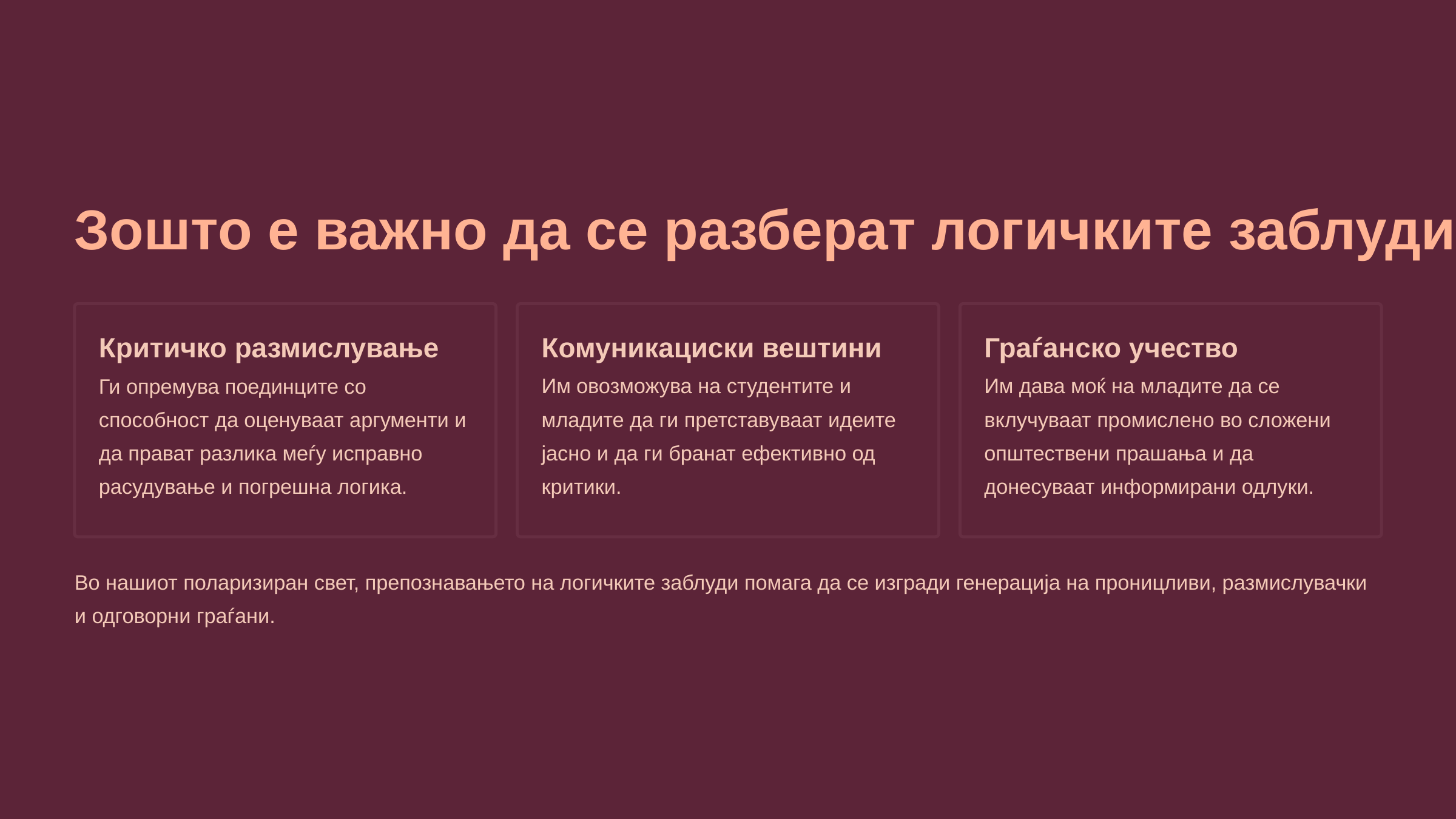

Зошто е важно да се разберат логичките заблуди

Критичко размислување
Комуникациски вештини
Граѓанско учество
Им дава моќ на младите да се вклучуваат промислено во сложени општествени прашања и да донесуваат информирани одлуки.
Ги опремува поединците со способност да оценуваат аргументи и да прават разлика меѓу исправно расудување и погрешна логика.
Им овозможува на студентите и младите да ги претставуваат идеите јасно и да ги бранат ефективно од критики.
Во нашиот поларизиран свет, препознавањето на логичките заблуди помага да се изгради генерација на проницливи, размислувачки и одговорни граѓани.